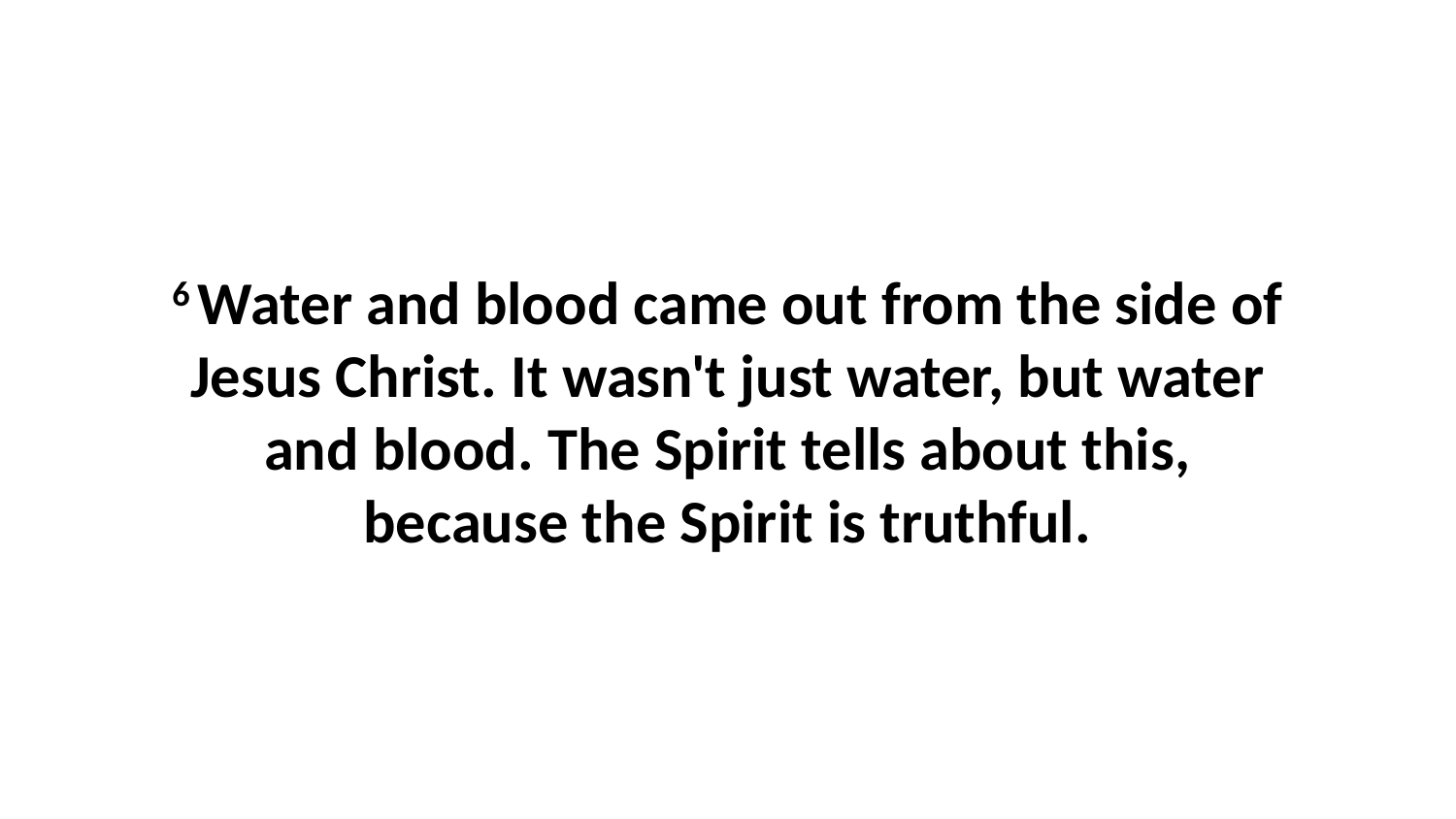

6 Water and blood came out from the side of Jesus Christ. It wasn't just water, but water and blood. The Spirit tells about this, because the Spirit is truthful.